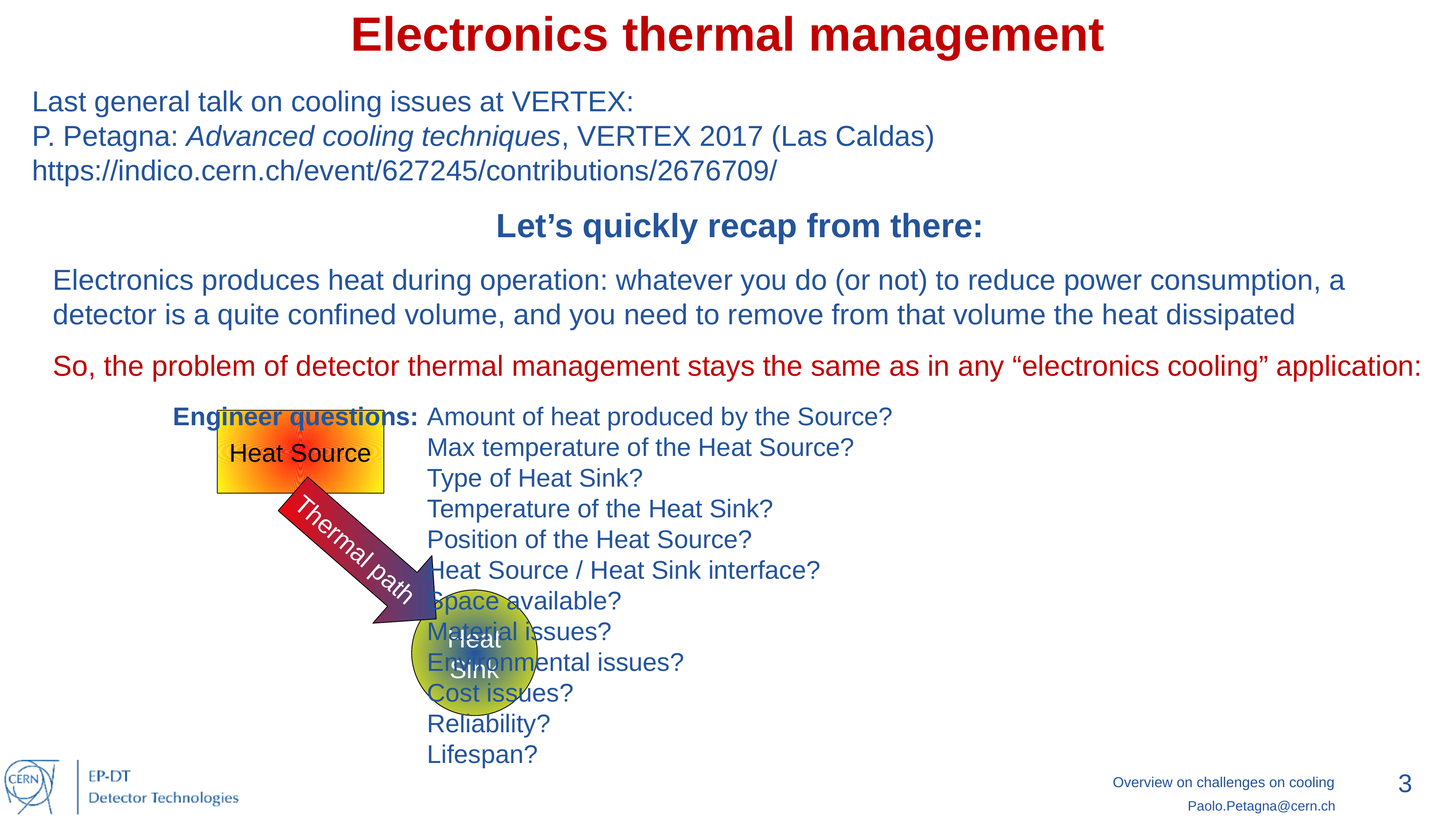

Electronics thermal management
Last general talk on cooling issues at VERTEX:
P. Petagna: Advanced cooling techniques, VERTEX 2017 (Las Caldas)
https://indico.cern.ch/event/627245/contributions/2676709/
Let’s quickly recap from there:
Electronics produces heat during operation: whatever you do (or not) to reduce power consumption, a detector is a quite confined volume, and you need to remove from that volume the heat dissipated
So, the problem of detector thermal management stays the same as in any “electronics cooling” application:
Engineer questions:	Amount of heat produced by the Source?
	Max temperature of the Heat Source?
	Type of Heat Sink?
	Temperature of the Heat Sink?
	Position of the Heat Source?
	Heat Source / Heat Sink interface?
	Space available?
	Material issues?
	Environmental issues?
	Cost issues?
	Reliability?
	Lifespan?
Heat Source
Thermal path
Heat Sink
3